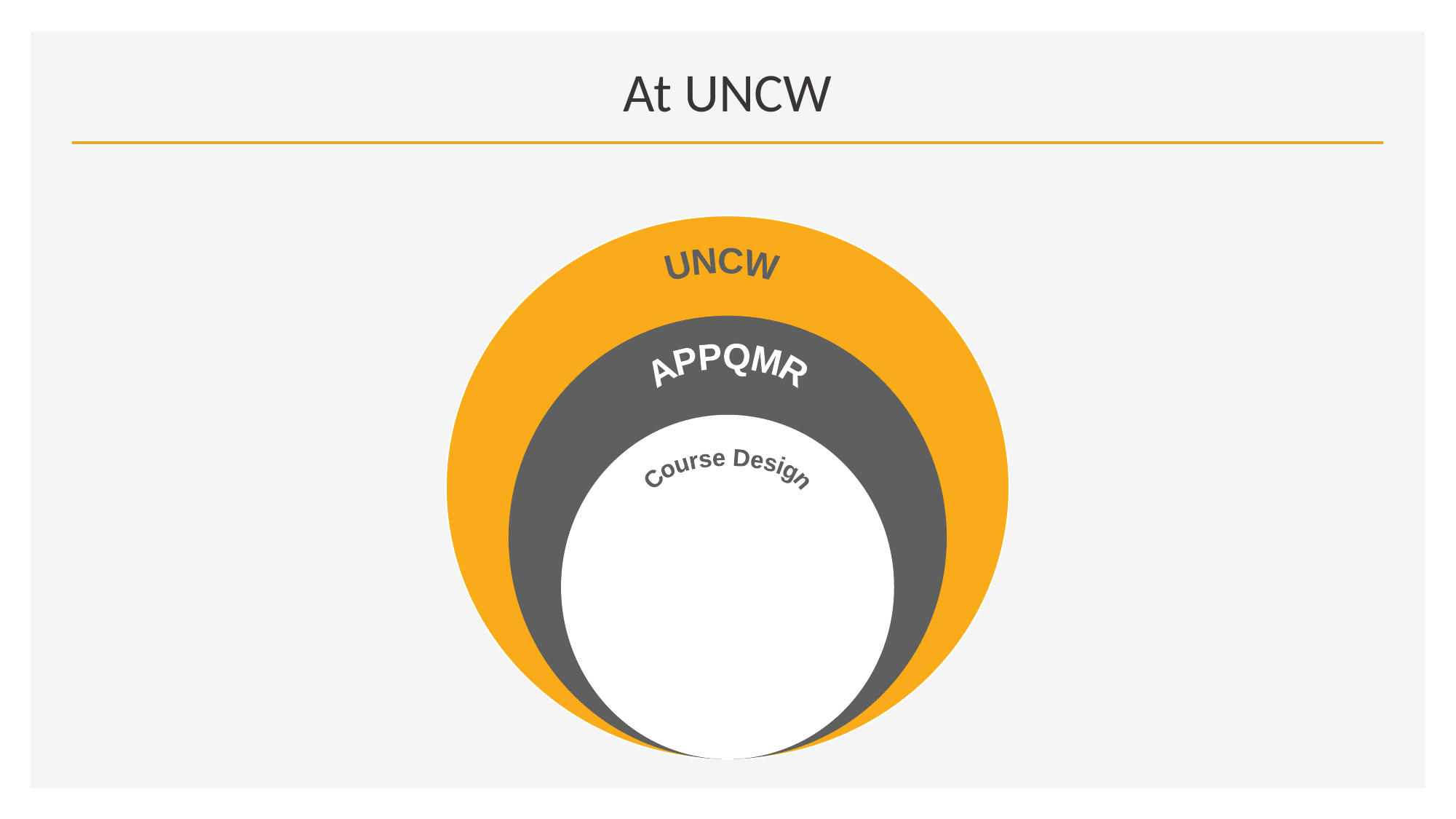

# At UNCW

UNCW

APPQMR

Course Design